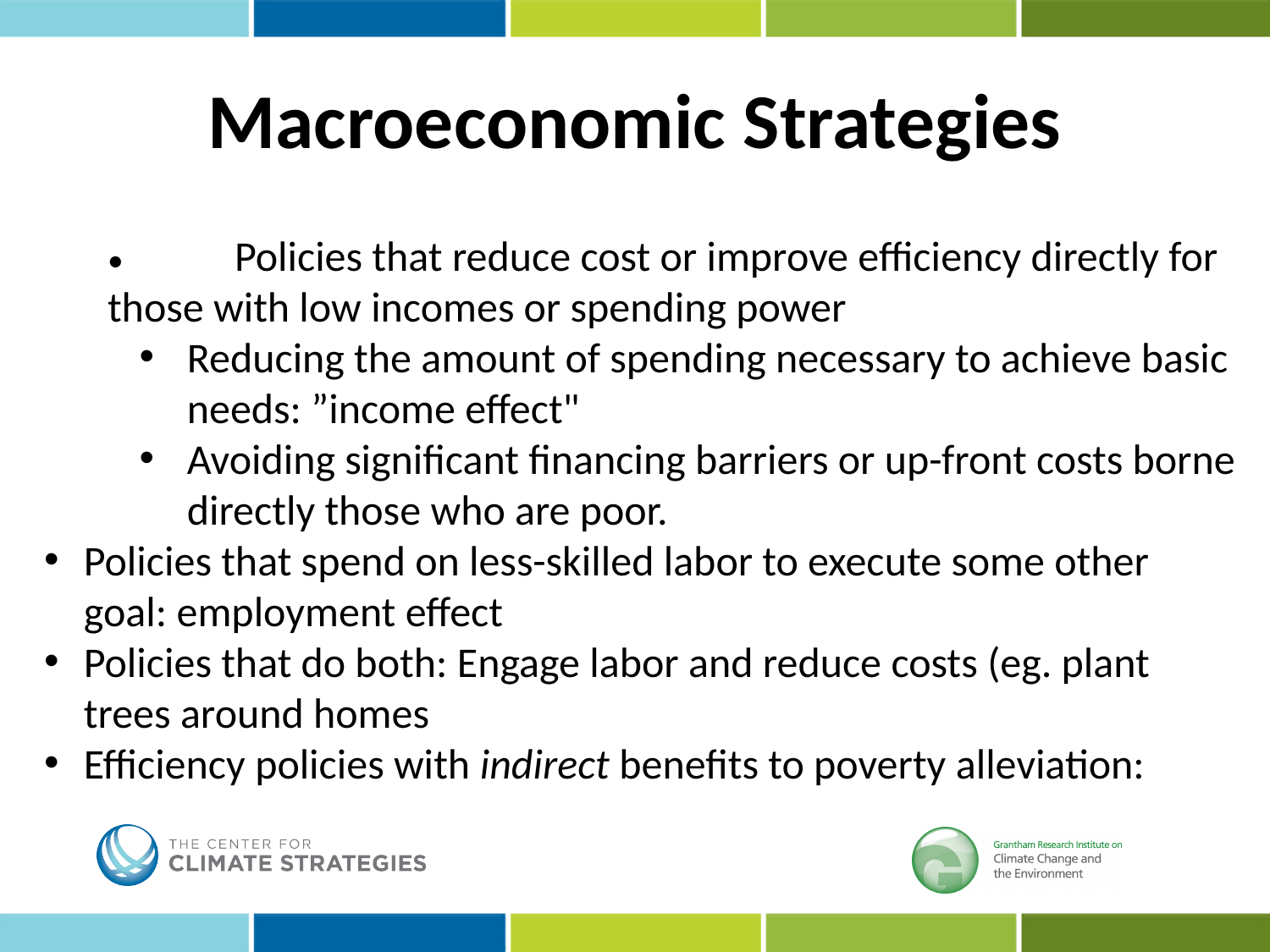

# Macroeconomic Strategies
	•	Policies that reduce cost or improve efficiency directly for those with low incomes or spending power
Reducing the amount of spending necessary to achieve basic needs: ”income effect"
Avoiding significant financing barriers or up-front costs borne directly those who are poor.
Policies that spend on less-skilled labor to execute some other goal: employment effect
Policies that do both: Engage labor and reduce costs (eg. plant trees around homes
Efficiency policies with indirect benefits to poverty alleviation: